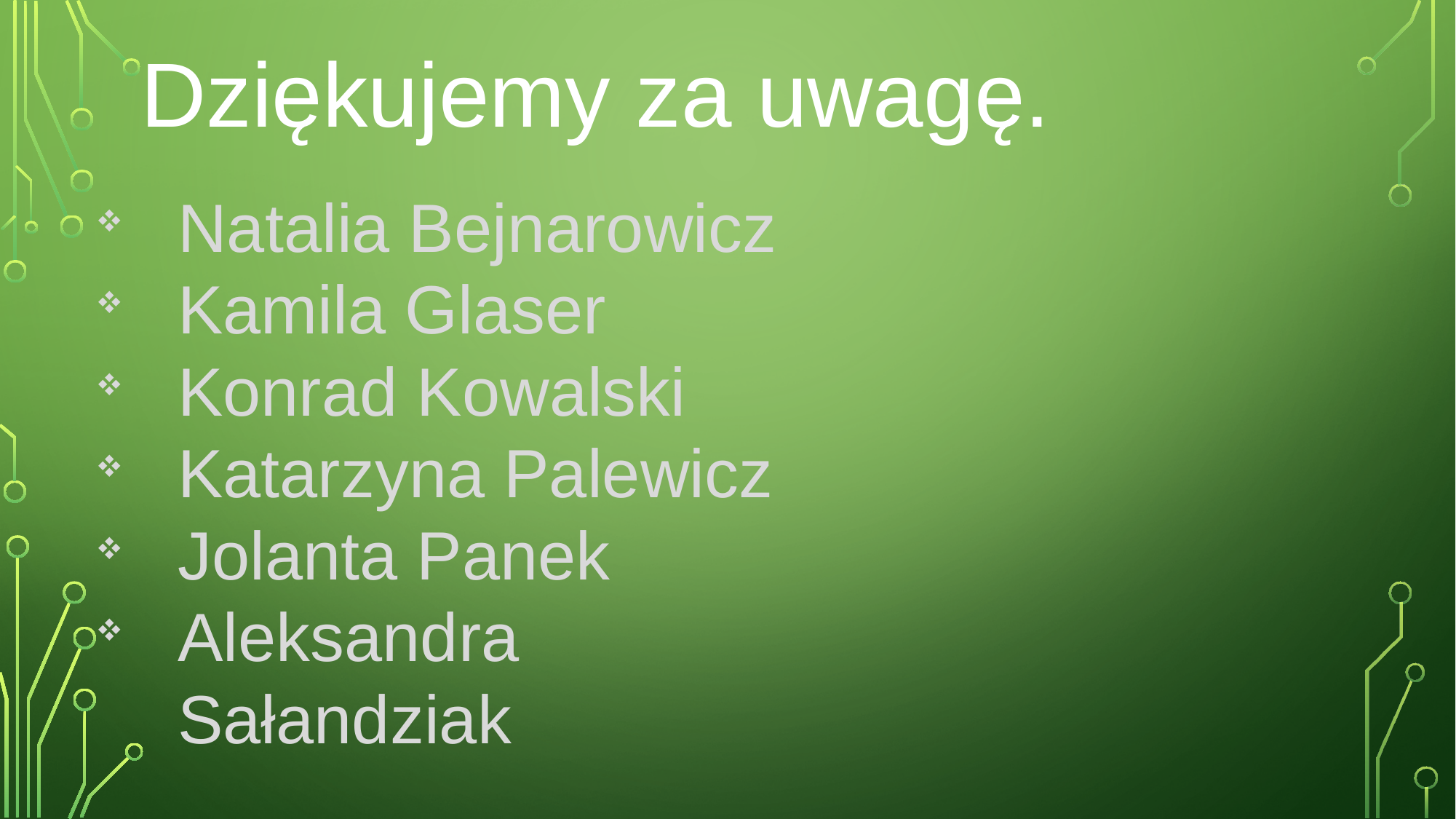

Dziękujemy za uwagę.
Natalia Bejnarowicz
Kamila Glaser
Konrad Kowalski
Katarzyna Palewicz
Jolanta Panek
Aleksandra Sałandziak